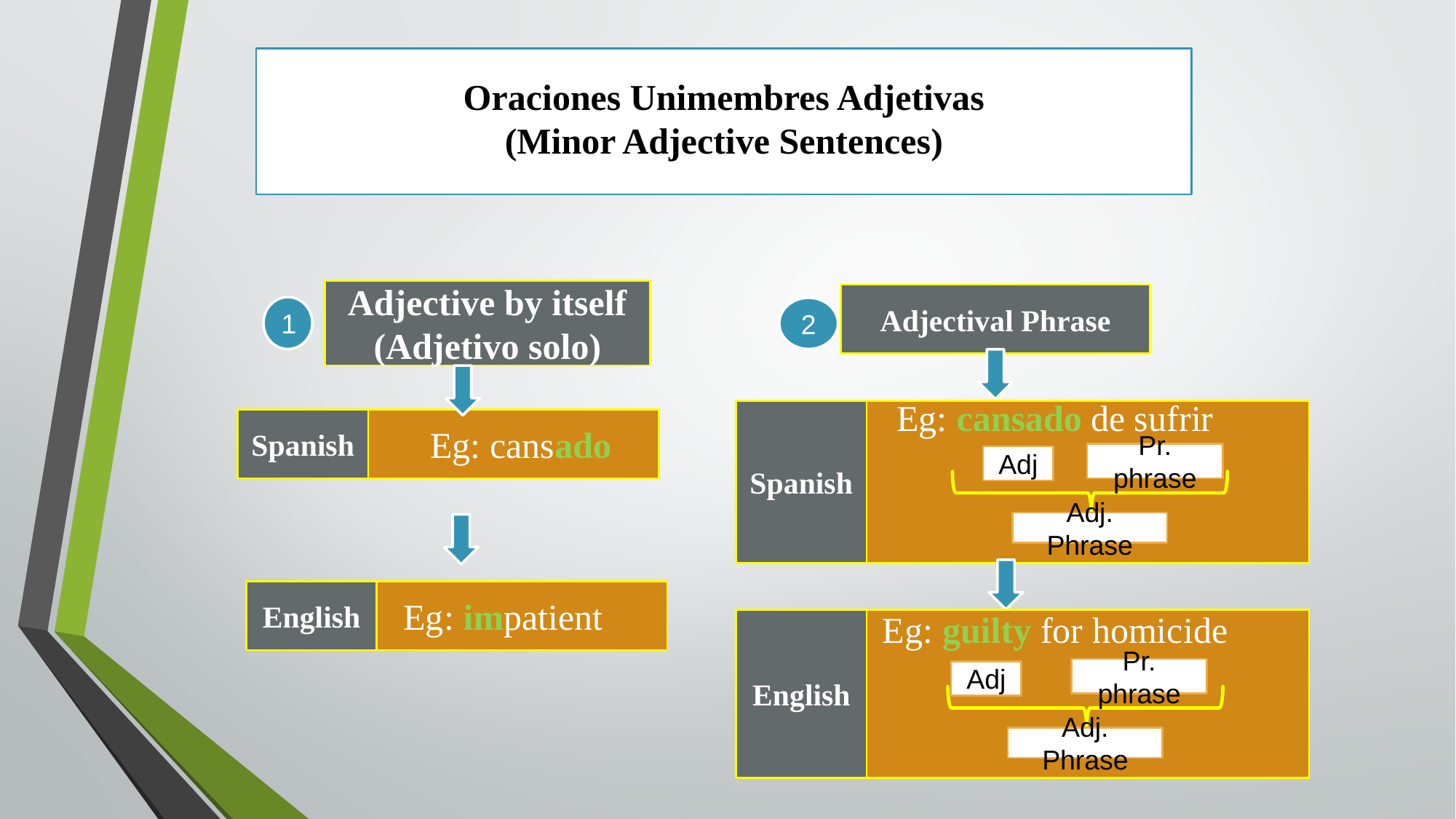

Oraciones Unimembres Adjetivas
(Minor Adjective Sentences)

Adjective by itself
(Adjetivo solo)
Adjectival Phrase
1
2

Spanish
    Eg: cansado de sufrir

Spanish
          Eg: cansado
Pr. phrase
Adj
Adj. Phrase

    Eg: impatient

English

English
    Eg: guilty for homicide

Pr. phrase
Adj
Adj. Phrase